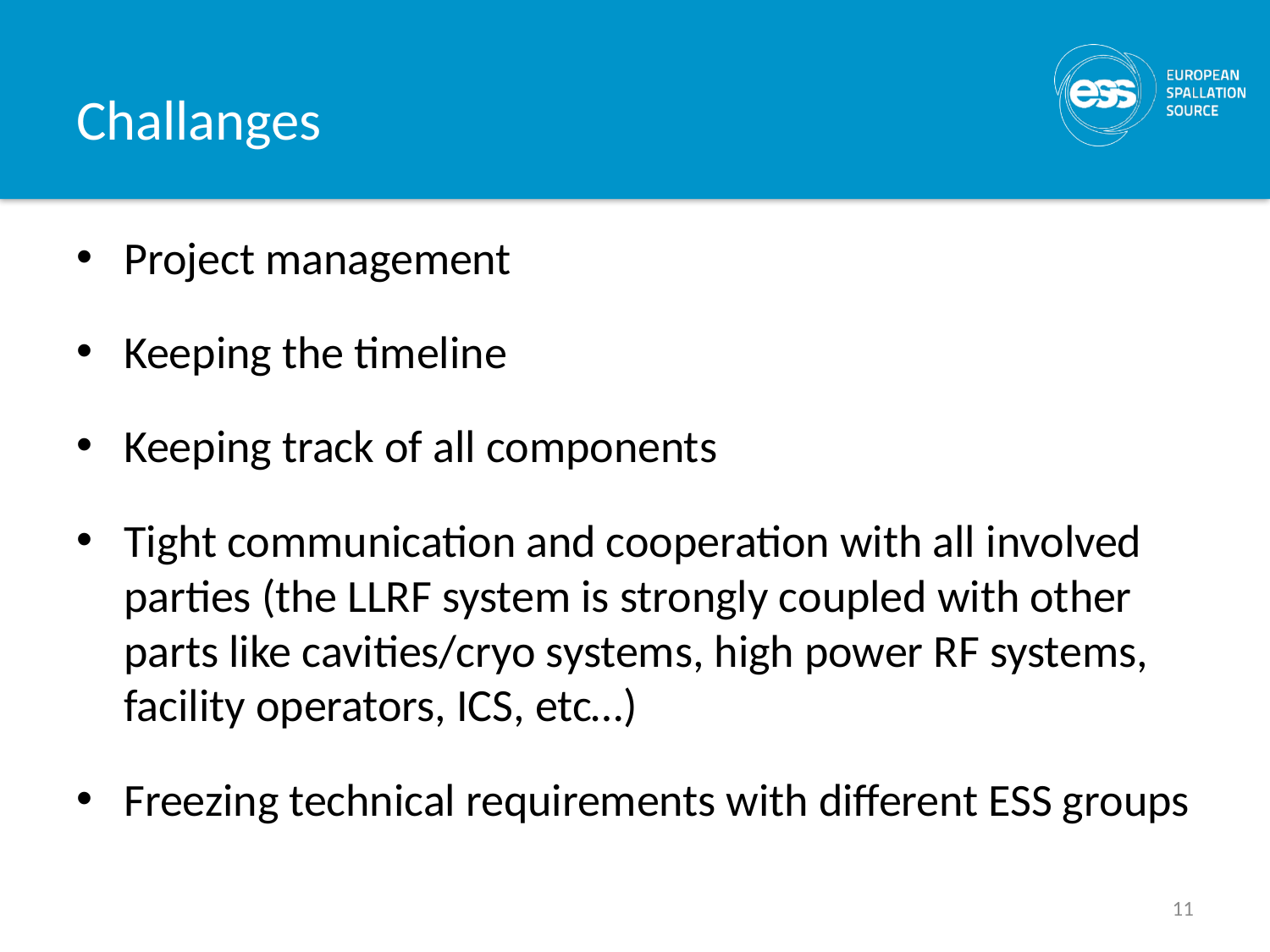

# Challanges
Project management
Keeping the timeline
Keeping track of all components
Tight communication and cooperation with all involved parties (the LLRF system is strongly coupled with other parts like cavities/cryo systems, high power RF systems, facility operators, ICS, etc…)
Freezing technical requirements with different ESS groups
11